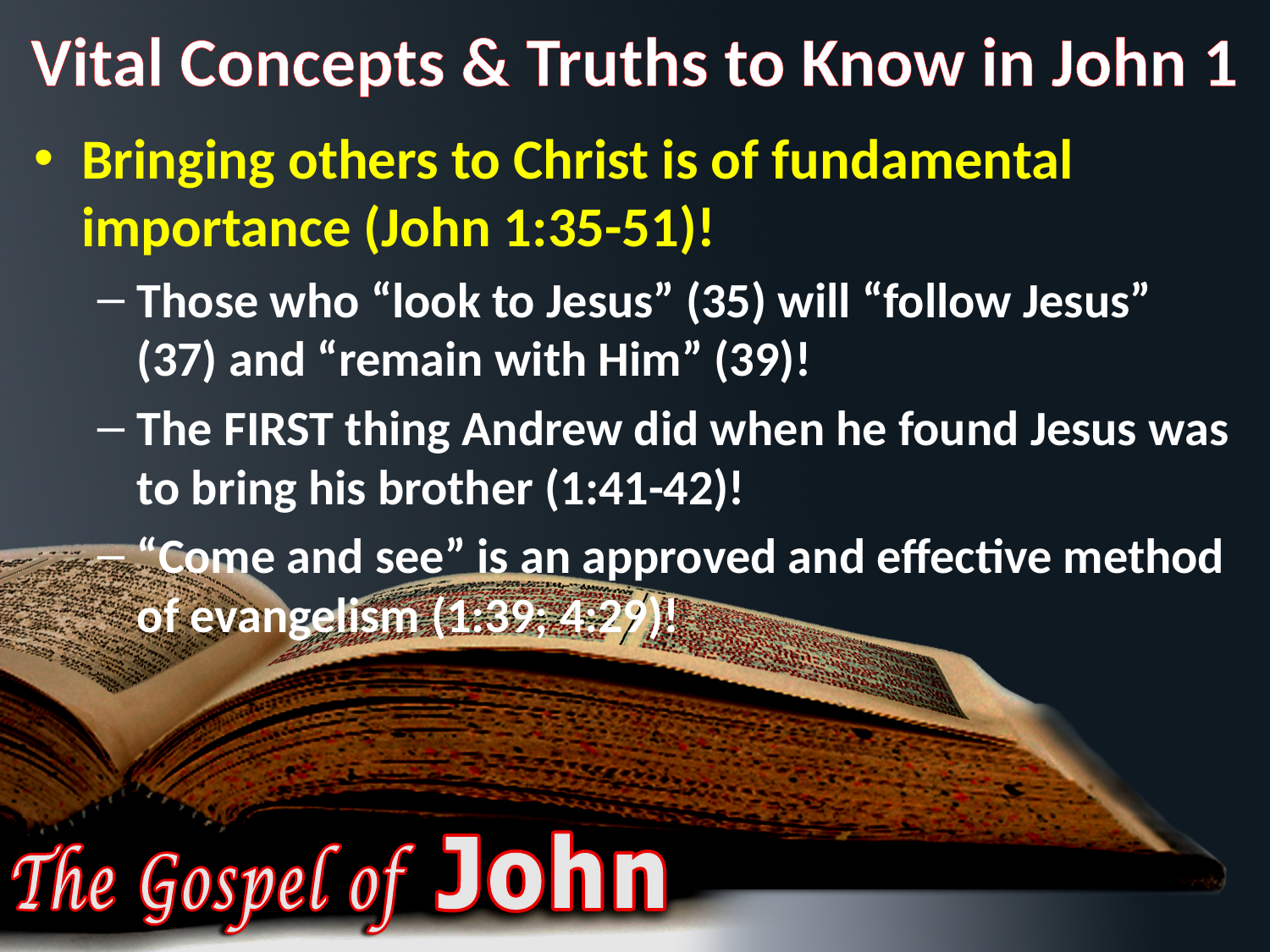

# Vital Concepts & Truths to Know in John 1
Bringing others to Christ is of fundamental importance (John 1:35-51)!
Those who “look to Jesus” (35) will “follow Jesus” (37) and “remain with Him” (39)!
The FIRST thing Andrew did when he found Jesus was to bring his brother (1:41-42)!
“Come and see” is an approved and effective method of evangelism (1:39; 4:29)!